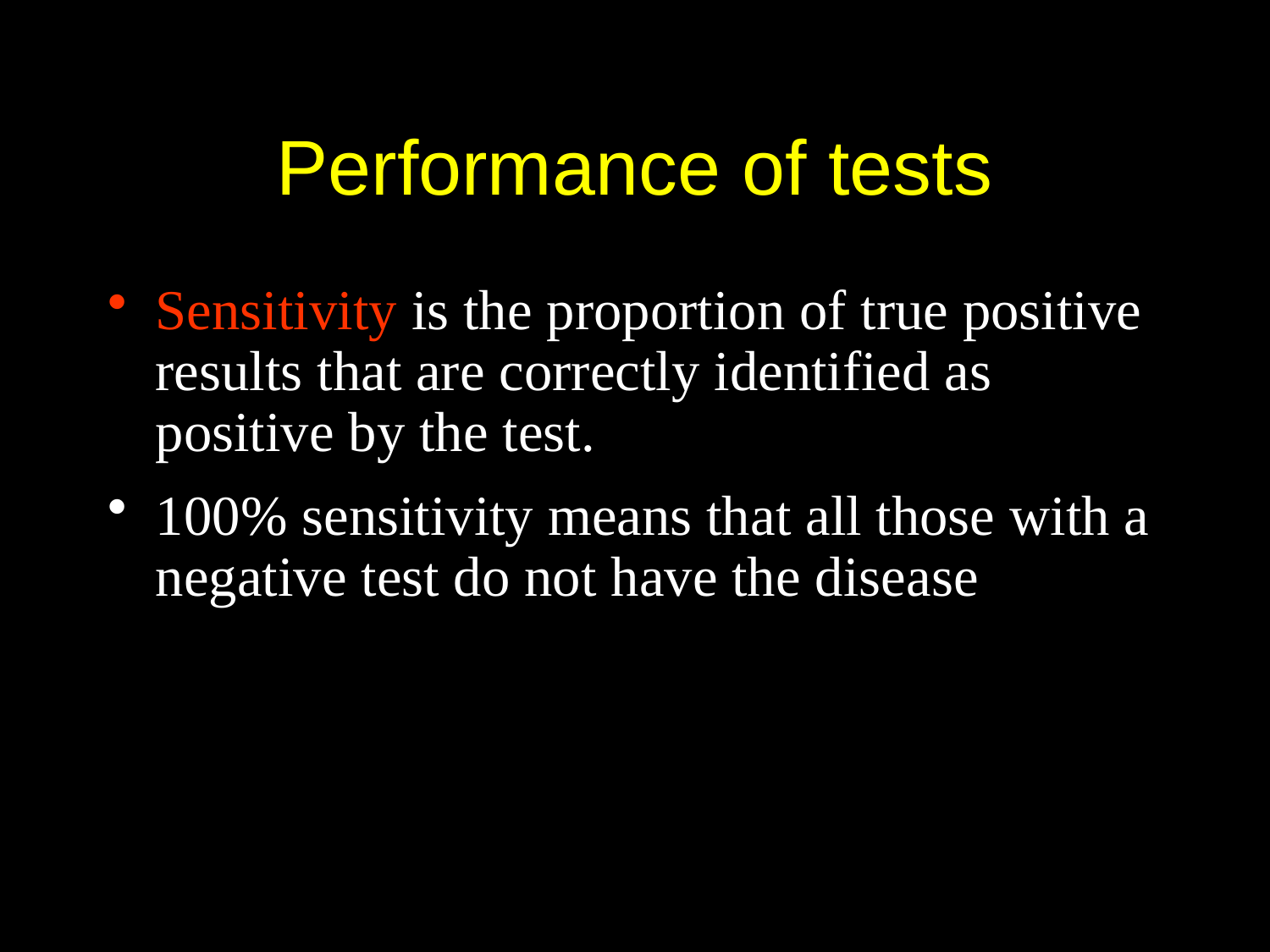

# Performance of tests
Sensitivity is the proportion of true positive results that are correctly identified as positive by the test.
100% sensitivity means that all those with a negative test do not have the disease